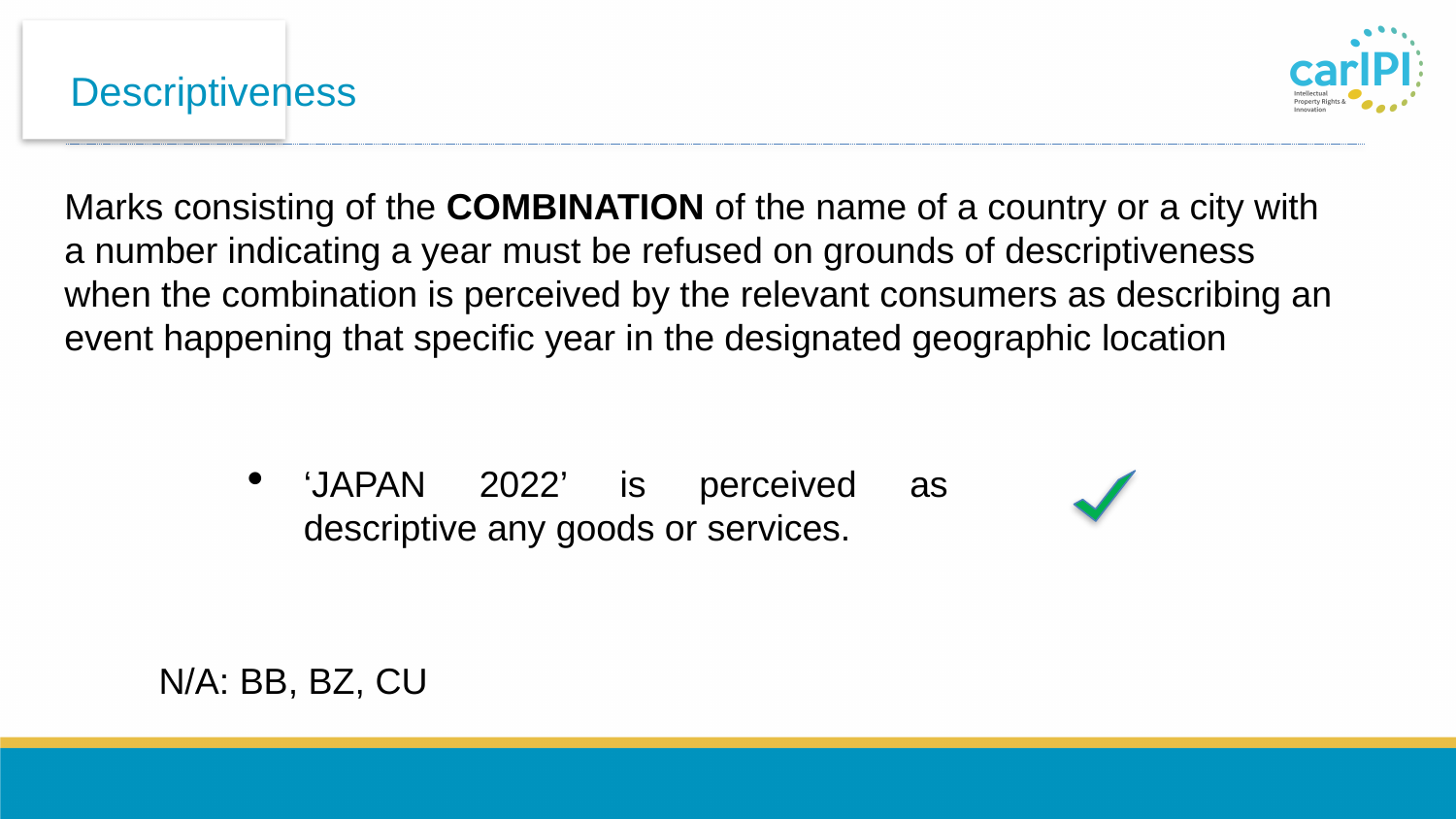

# Descriptiveness
Marks consisting of the COMBINATION of the name of a country or a city with a number indicating a year must be refused on grounds of descriptiveness when the combination is perceived by the relevant consumers as describing an event happening that specific year in the designated geographic location
‘JAPAN 2022’ is perceived as descriptive any goods or services.

N/A: BB, BZ, CU